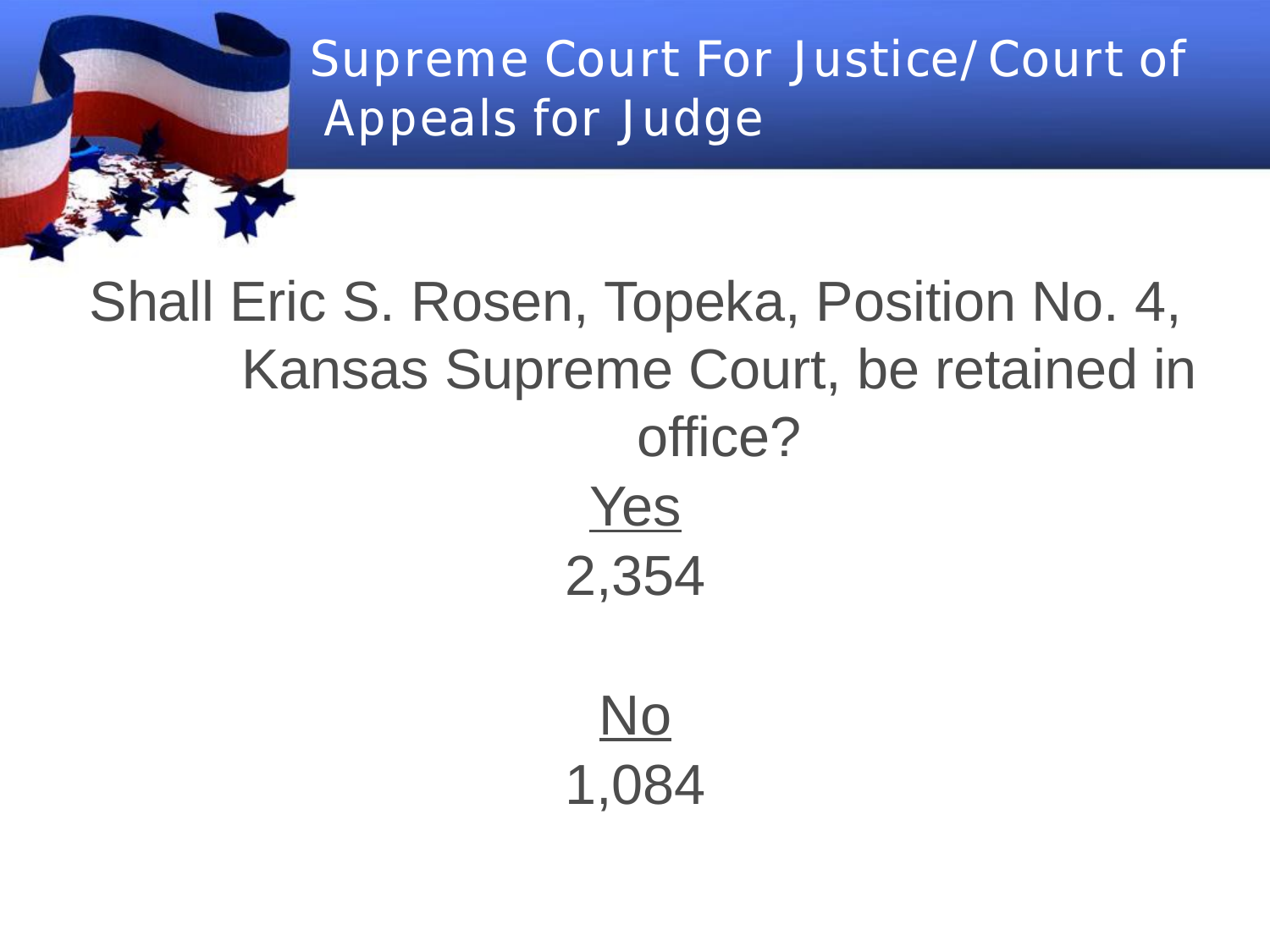

Supreme Court For Justice/Court of Appeals for Judge
Shall Eric S. Rosen, Topeka, Position No. 4, Kansas Supreme Court, be retained in office?
Yes
2,354

No
1,084